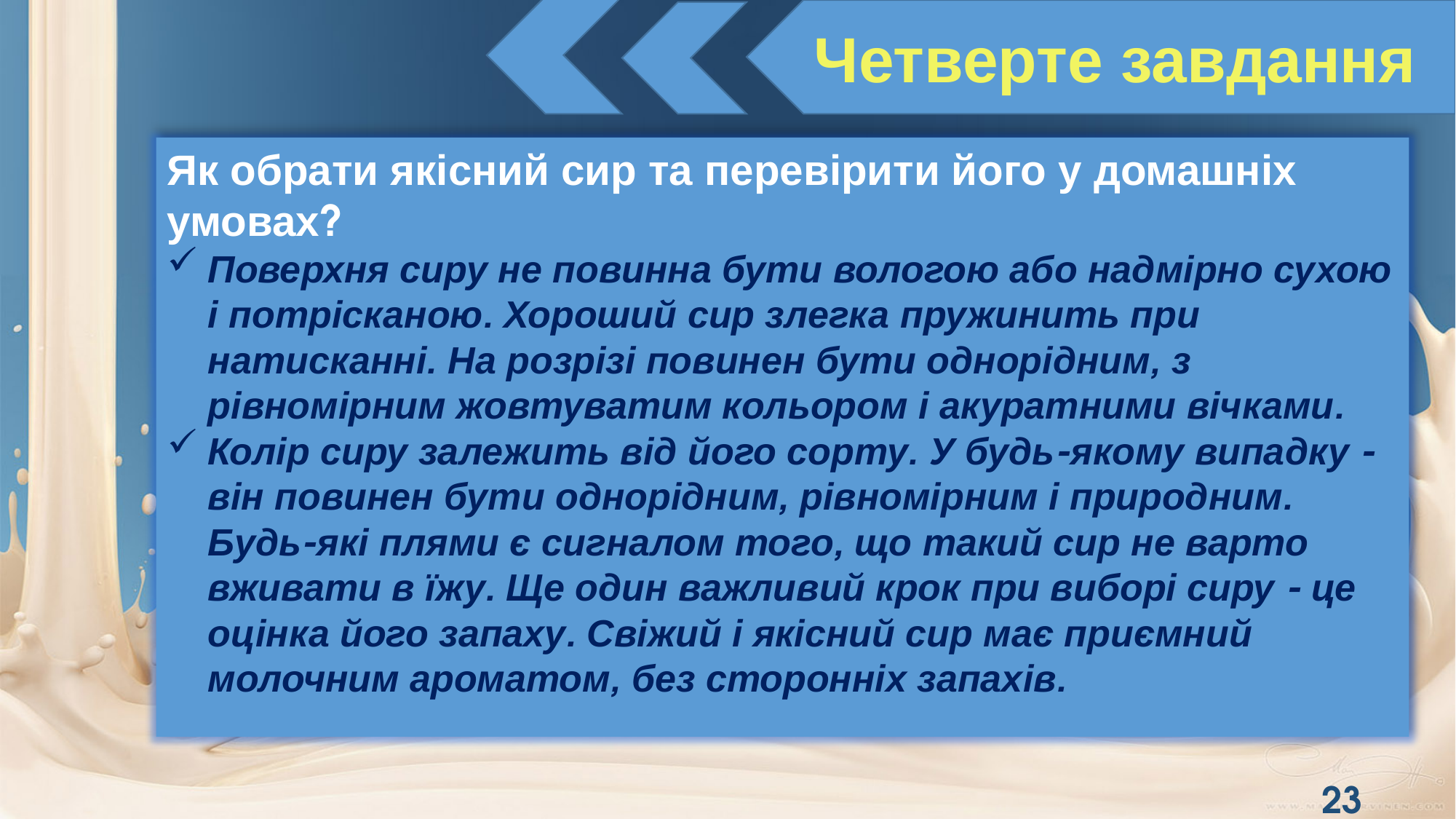

Четверте завдання

Як обрати якісний сир та перевірити його у домашніх умовах?
Поверхня сиру не повинна бути вологою або надмірно сухою і потрісканою. Хороший сир злегка пружинить при натисканні. На розрізі повинен бути однорідним, з рівномірним жовтуватим кольором і акуратними вічками.
Колір сиру залежить від його сорту. У будь-якому випадку - він повинен бути однорідним, рівномірним і природним. Будь-які плями є сигналом того, що такий сир не варто вживати в їжу. Ще один важливий крок при виборі сиру - це оцінка його запаху. Свіжий і якісний сир має приємний молочним ароматом, без сторонніх запахів.

23